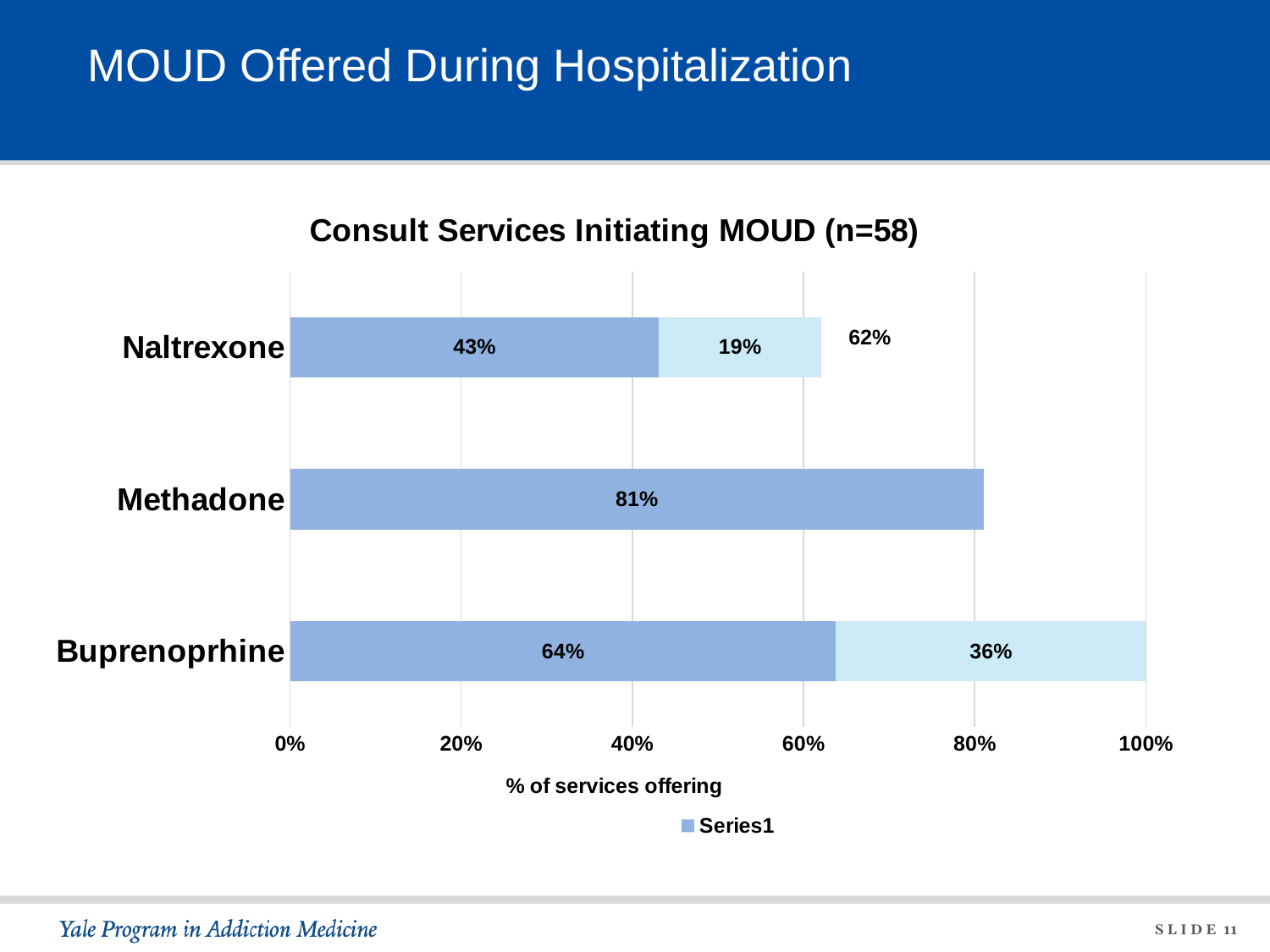

# MOUD Offered During Hospitalization

### Chart: Consult Services Initiating MOUD (n=58)

| Category |  |  |
|---|---|---|
| Buprenoprhine | 0.6379310344827587 | 0.3620689655172414 |
| Methadone | 0.8103448275862069 | 0.0 |
| Naltrexone | 0.43103448275862066 | 0.1896551724137931 |

62%